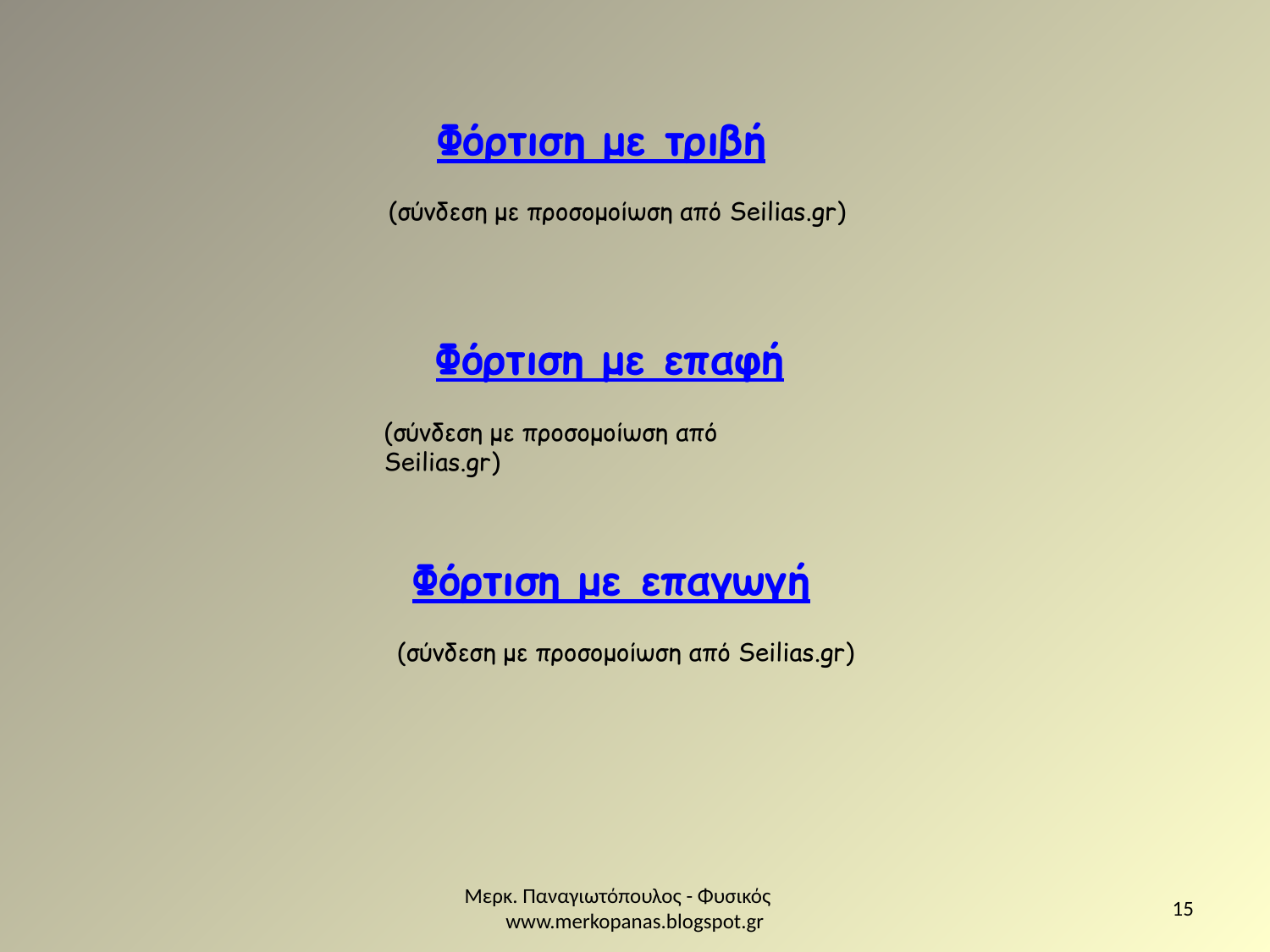

Φόρτιση με τριβή
(σύνδεση με προσομοίωση από Seilias.gr)
Φόρτιση με επαφή
(σύνδεση με προσομοίωση από Seilias.gr)
Φόρτιση με επαγωγή
(σύνδεση με προσομοίωση από Seilias.gr)
Μερκ. Παναγιωτόπουλος - Φυσικός        www.merkopanas.blogspot.gr
15